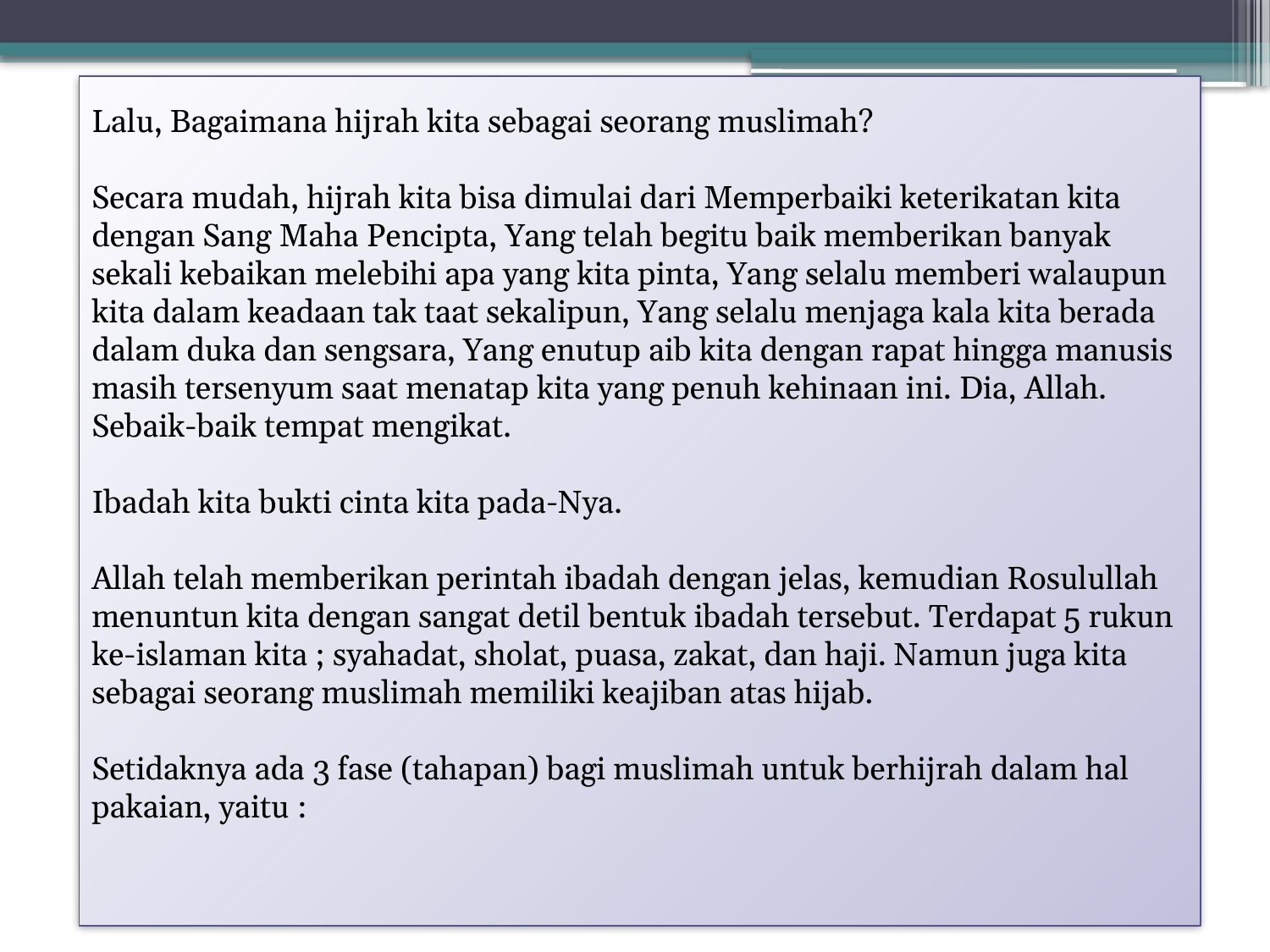

Lalu, Bagaimana hijrah kita sebagai seorang muslimah?

Secara mudah, hijrah kita bisa dimulai dari Memperbaiki keterikatan kita dengan Sang Maha Pencipta, Yang telah begitu baik memberikan banyak sekali kebaikan melebihi apa yang kita pinta, Yang selalu memberi walaupun kita dalam keadaan tak taat sekalipun, Yang selalu menjaga kala kita berada dalam duka dan sengsara, Yang enutup aib kita dengan rapat hingga manusis masih tersenyum saat menatap kita yang penuh kehinaan ini. Dia, Allah. Sebaik-baik tempat mengikat.

Ibadah kita bukti cinta kita pada-Nya.

Allah telah memberikan perintah ibadah dengan jelas, kemudian Rosulullah menuntun kita dengan sangat detil bentuk ibadah tersebut. Terdapat 5 rukun ke-islaman kita ; syahadat, sholat, puasa, zakat, dan haji. Namun juga kita sebagai seorang muslimah memiliki keajiban atas hijab.

Setidaknya ada 3 fase (tahapan) bagi muslimah untuk berhijrah dalam hal pakaian, yaitu :